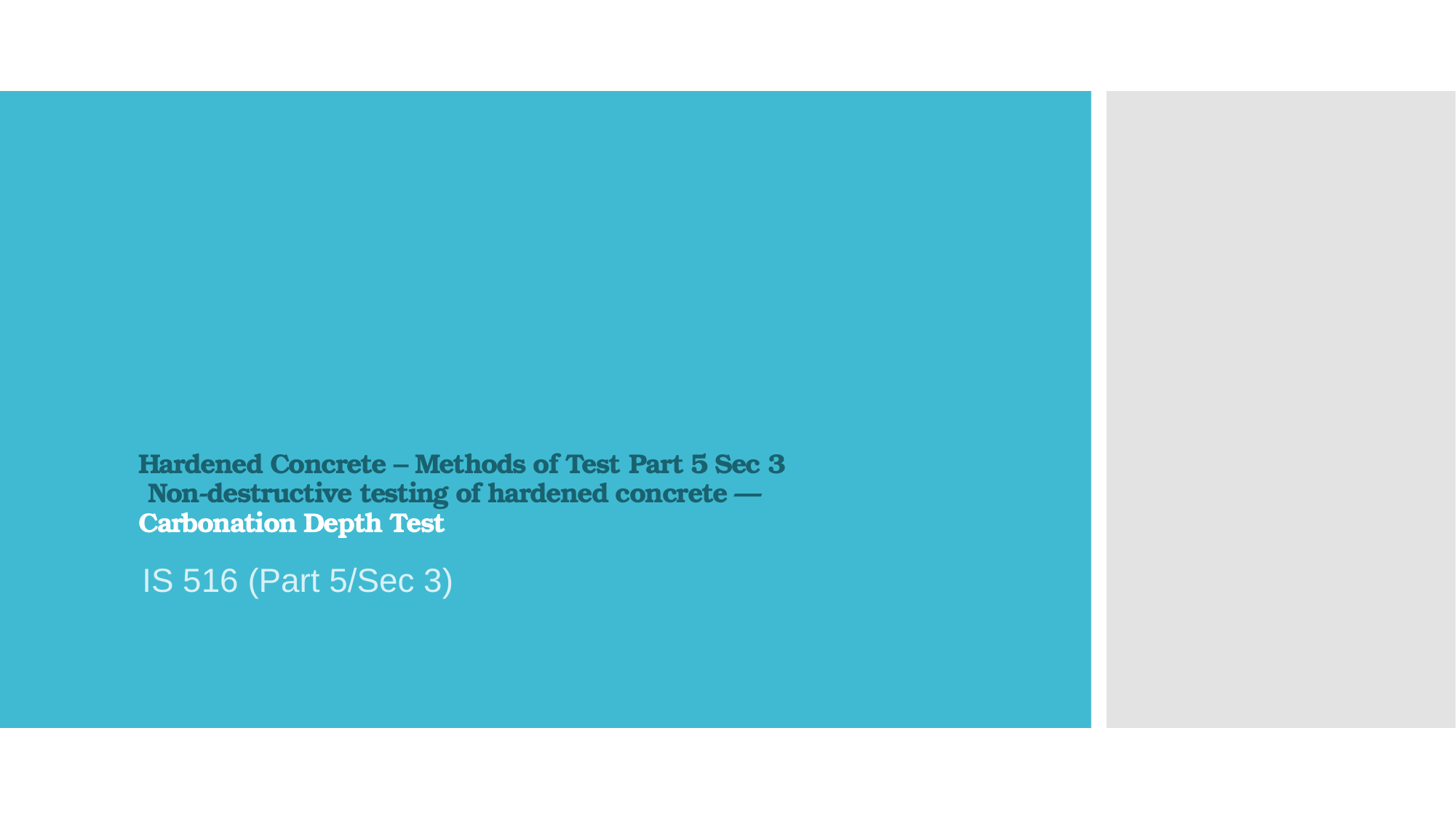

# Hardened Concrete ‒ Methods of Test Part 5 Sec 3 Non-destructive testing of hardened concrete — Carbonation Depth Test
IS 516 (Part 5/Sec 3)